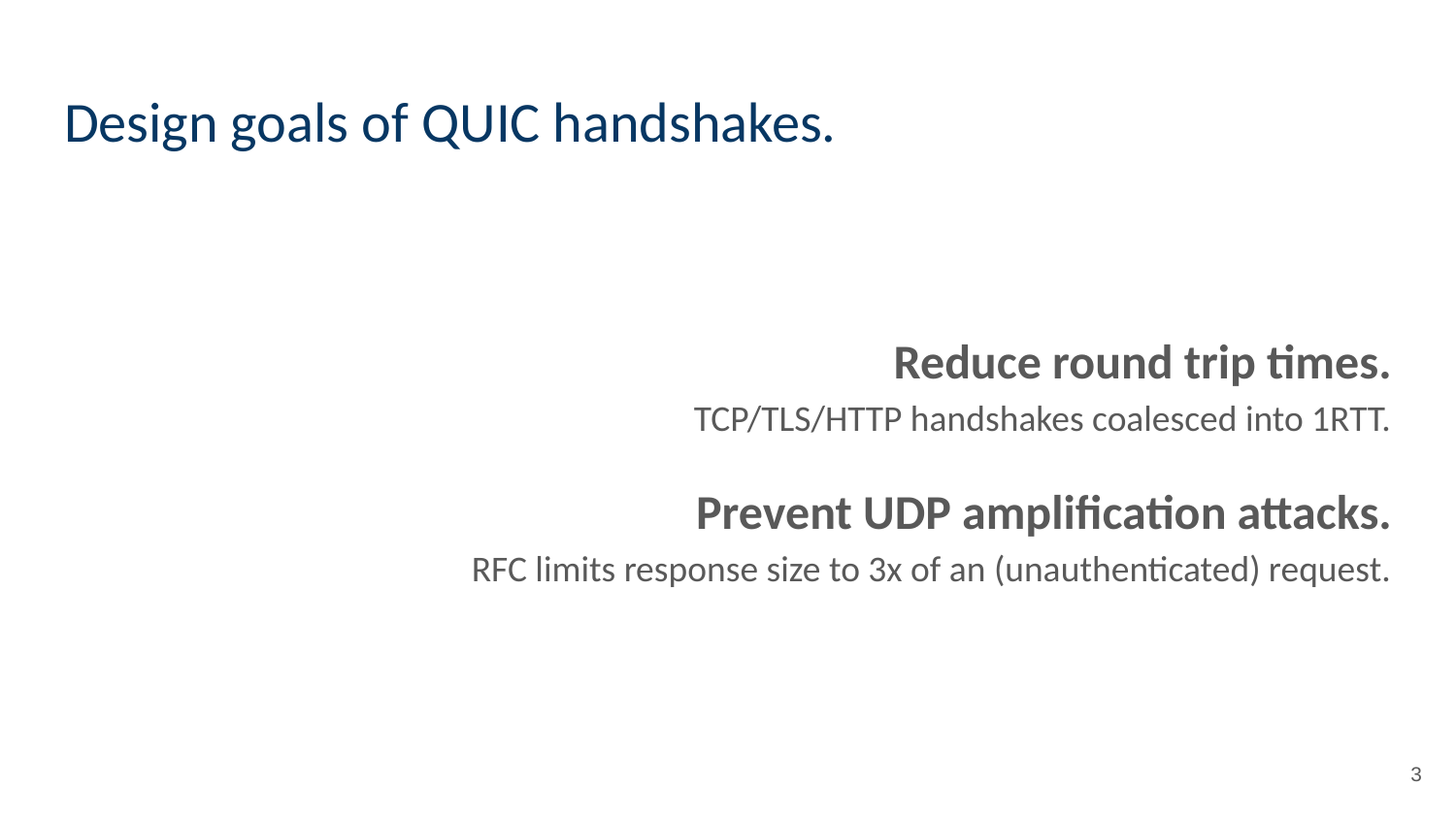

# Design goals of QUIC handshakes.
Reduce round trip times.
TCP/TLS/HTTP handshakes coalesced into 1RTT.
Prevent UDP amplification attacks.
RFC limits response size to 3x of an (unauthenticated) request.
3